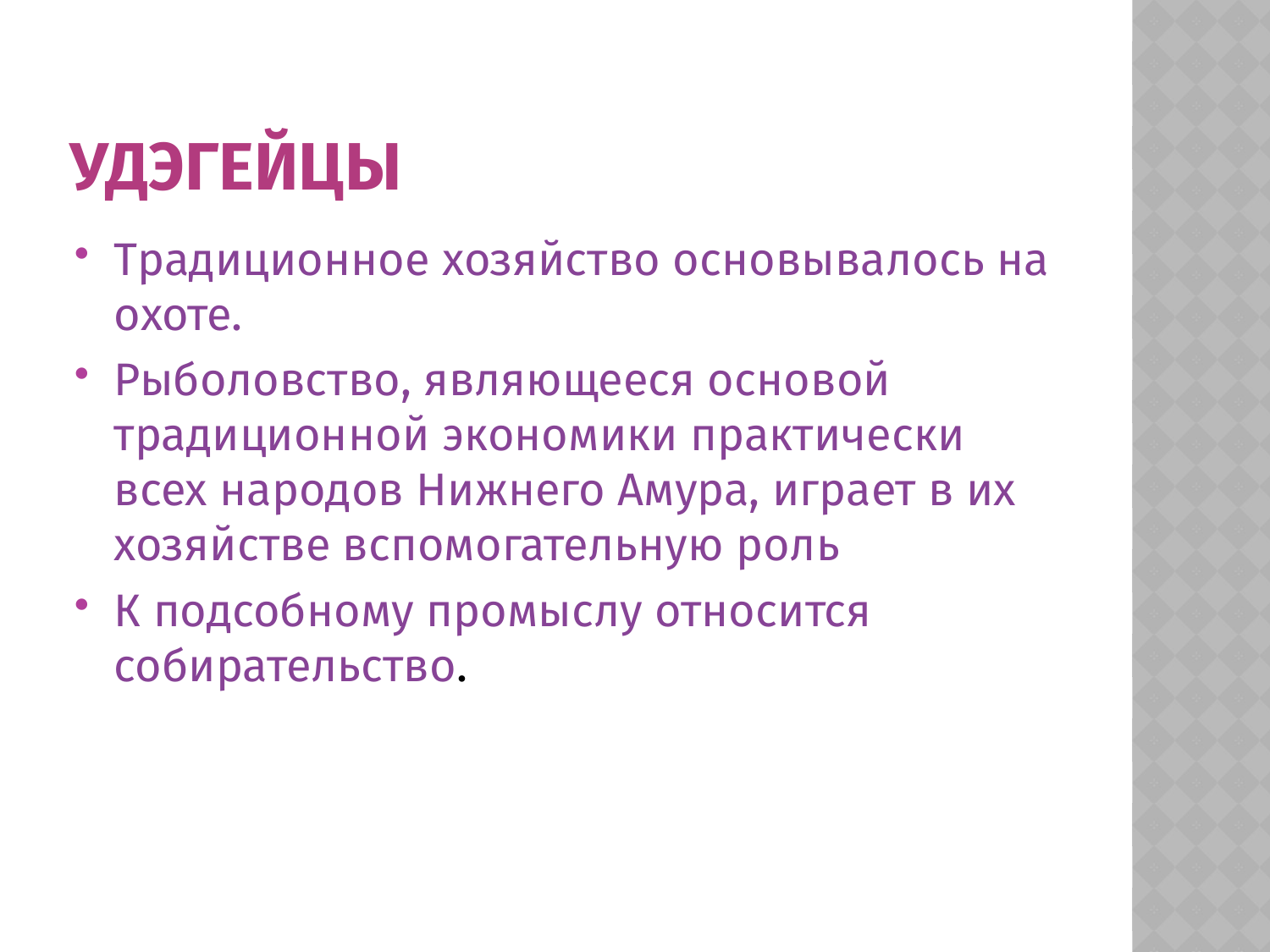

# Удэгейцы
Традиционное хозяйство основывалось на охоте.
Рыболовство, являющееся основой традиционной экономики практически всех народов Нижнего Амура, играет в их хозяйстве вспомогательную роль
К подсобному промыслу относится собирательство.